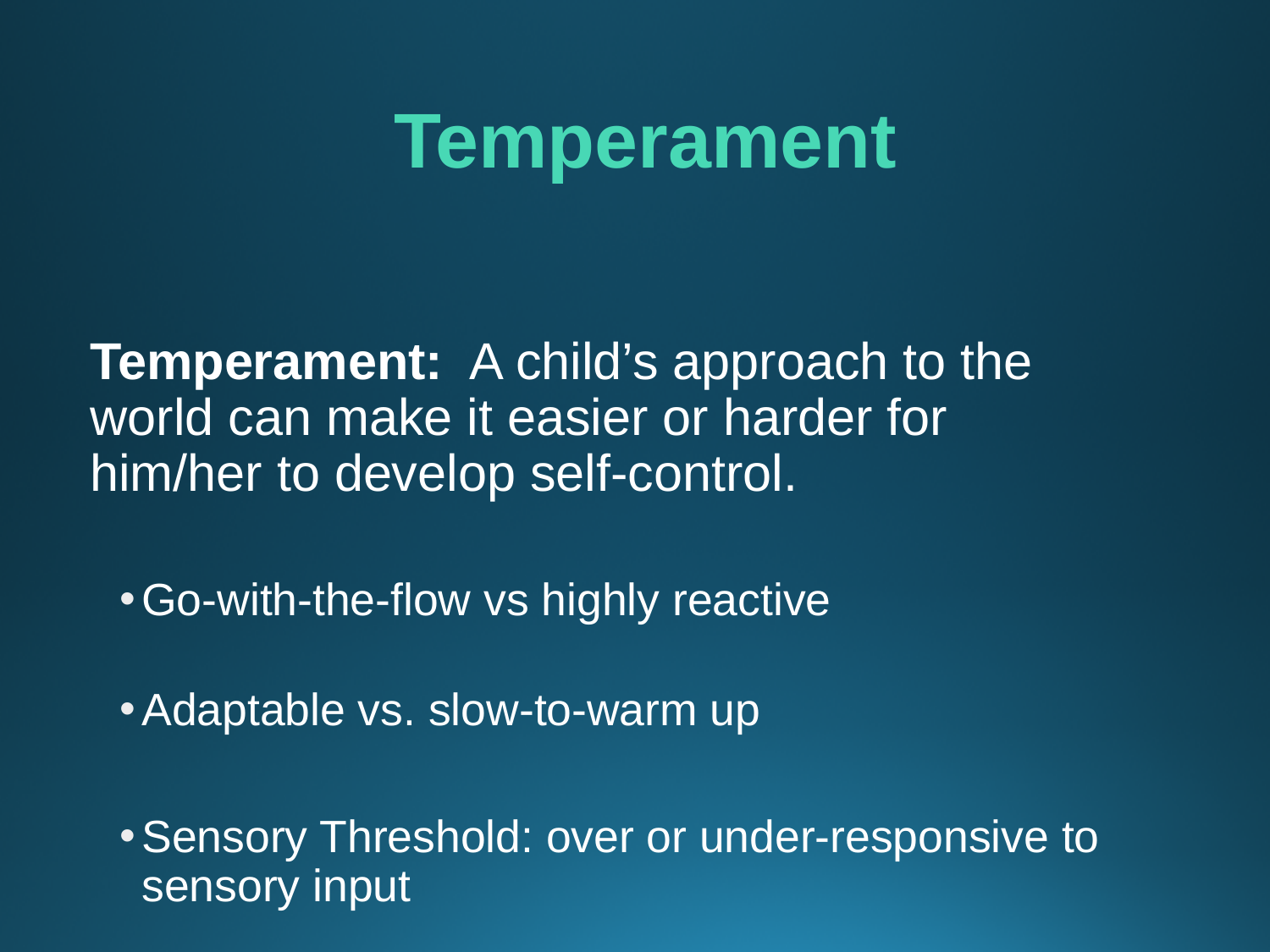

# Temperament

Temperament:  A child’s approach to the world can make it easier or harder for him/her to develop self-control.

Go-with-the-flow vs highly reactive

Adaptable vs. slow-to-warm up

Sensory Threshold: over or under-responsive to sensory input